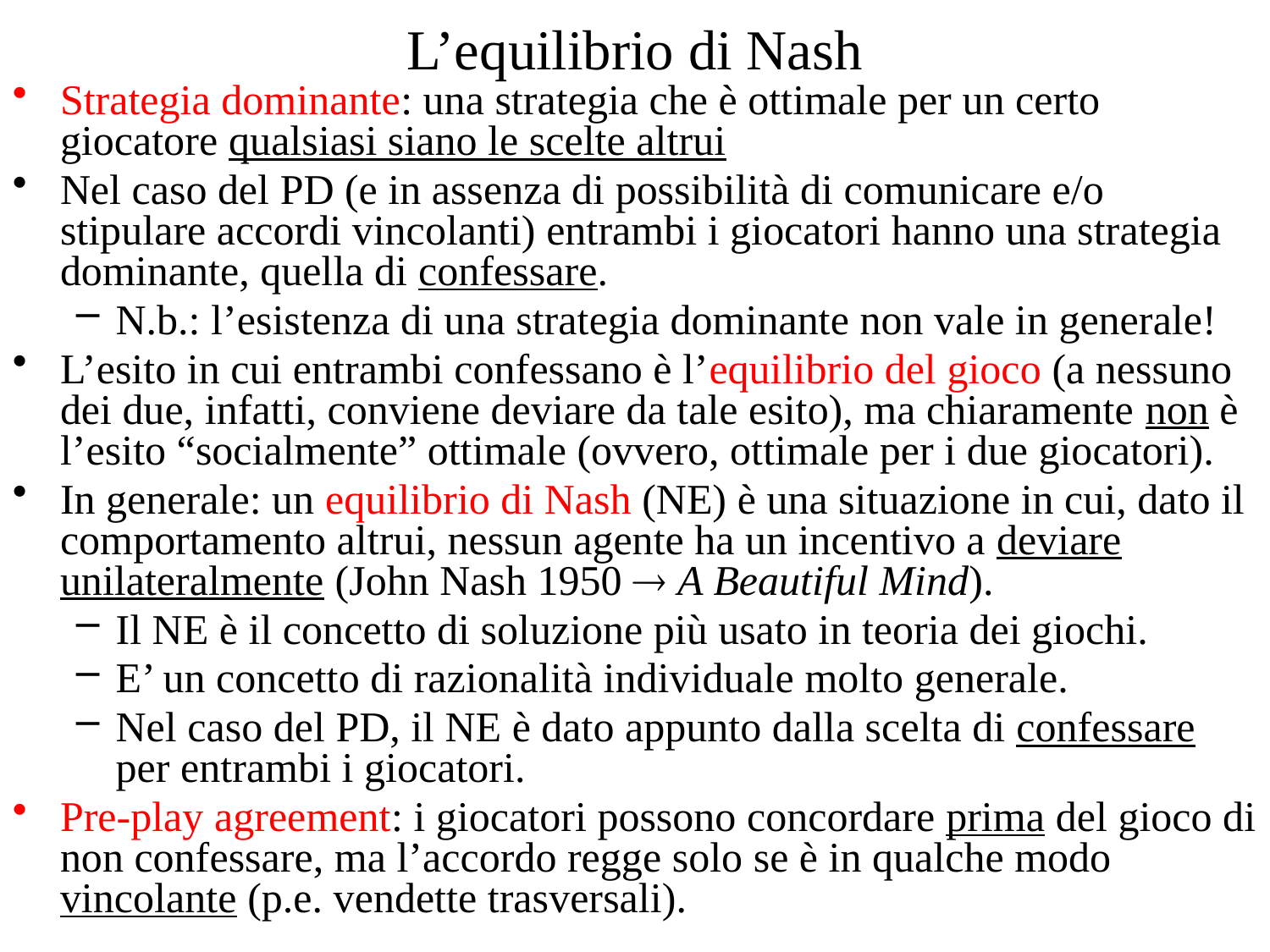

# L’equilibrio di Nash
Strategia dominante: una strategia che è ottimale per un certo giocatore qualsiasi siano le scelte altrui
Nel caso del PD (e in assenza di possibilità di comunicare e/o stipulare accordi vincolanti) entrambi i giocatori hanno una strategia dominante, quella di confessare.
N.b.: l’esistenza di una strategia dominante non vale in generale!
L’esito in cui entrambi confessano è l’equilibrio del gioco (a nessuno dei due, infatti, conviene deviare da tale esito), ma chiaramente non è l’esito “socialmente” ottimale (ovvero, ottimale per i due giocatori).
In generale: un equilibrio di Nash (NE) è una situazione in cui, dato il comportamento altrui, nessun agente ha un incentivo a deviare unilateralmente (John Nash 1950 → A Beautiful Mind).
Il NE è il concetto di soluzione più usato in teoria dei giochi.
E’ un concetto di razionalità individuale molto generale.
Nel caso del PD, il NE è dato appunto dalla scelta di confessare per entrambi i giocatori.
Pre-play agreement: i giocatori possono concordare prima del gioco di non confessare, ma l’accordo regge solo se è in qualche modo vincolante (p.e. vendette trasversali).